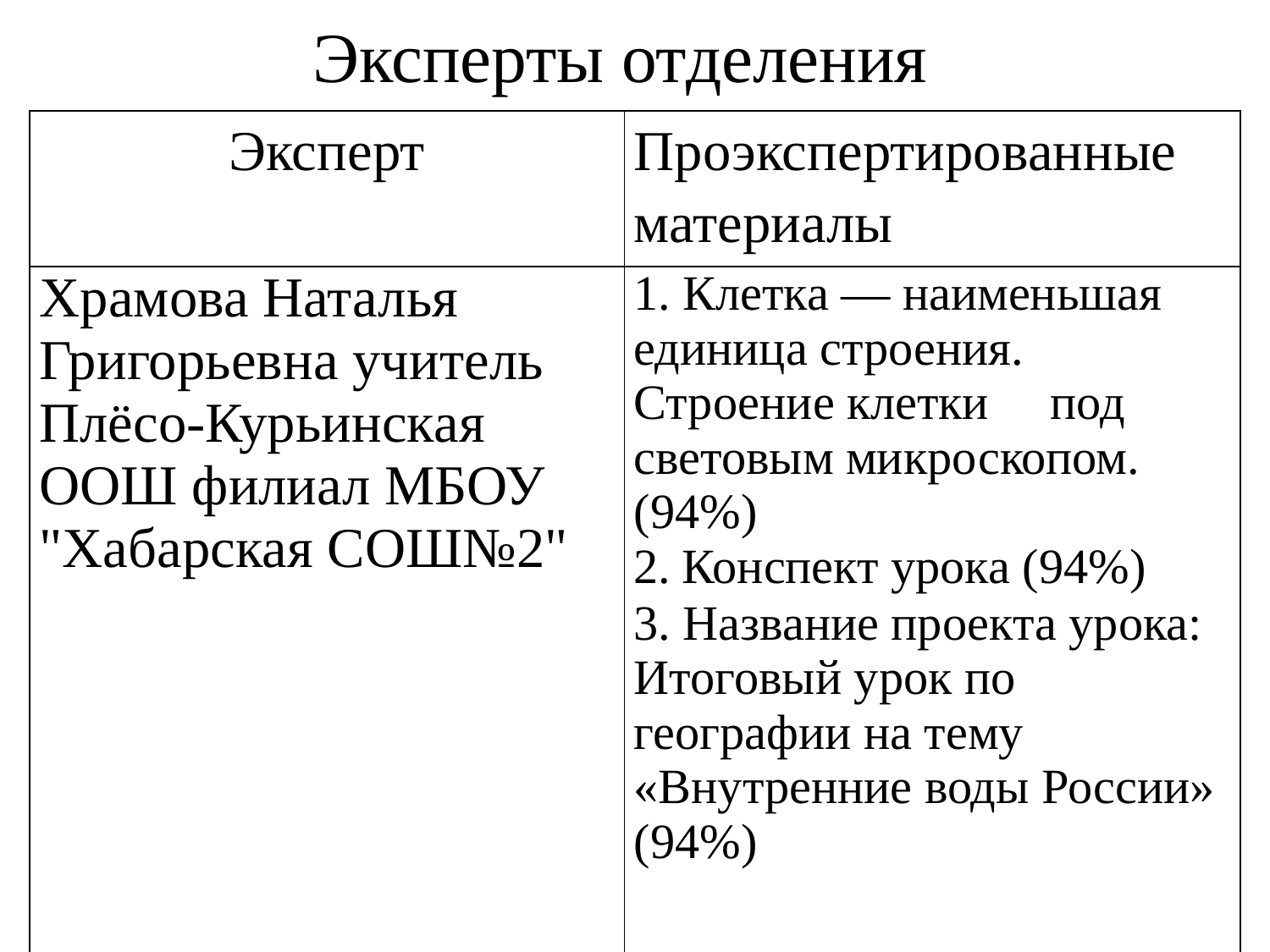

Эксперты отделения

| Эксперт | Проэкспертированные материалы |
| --- | --- |
| Храмова Наталья Григорьевна учитель Плёсо-Курьинская ООШ филиал МБОУ "Хабарская СОШ№2" | 1. Клетка — наименьшая единица строения. Строение клетки под световым микроскопом.(94%) 2. Конспект урока (94%) 3. Название проекта урока: Итоговый урок по географии на тему «Внутренние воды России» (94%) |